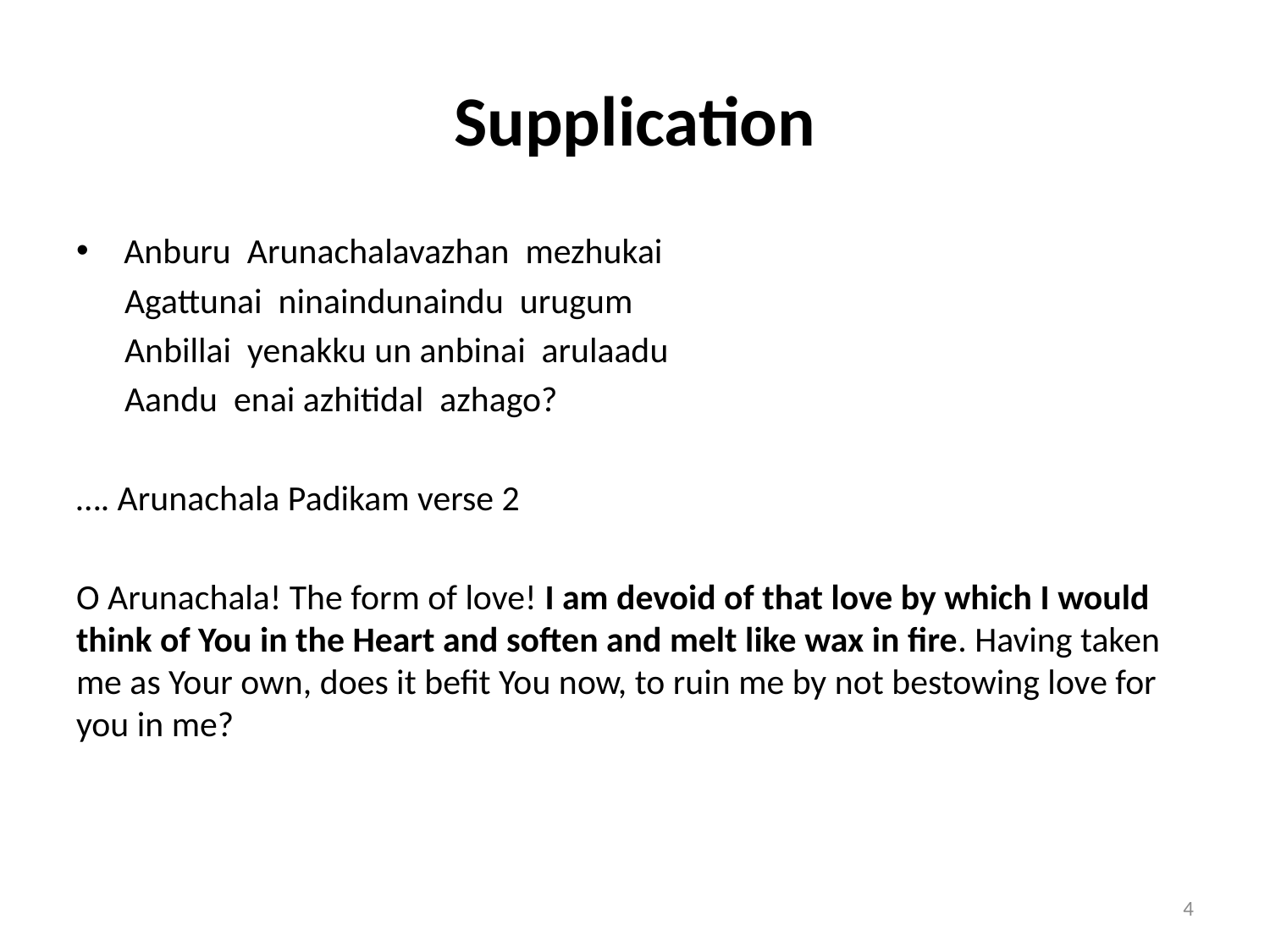

# Supplication
Anburu  Arunachalavazhan  mezhukai
      Agattunai  ninaindunaindu  urugum
      Anbillai  yenakku un anbinai  arulaadu
      Aandu  enai azhitidal  azhago?

…. Arunachala Padikam verse 2

O Arunachala! The form of love! I am devoid of that love by which I would think of You in the Heart and soften and melt like wax in fire. Having taken me as Your own, does it befit You now, to ruin me by not bestowing love for you in me?

4